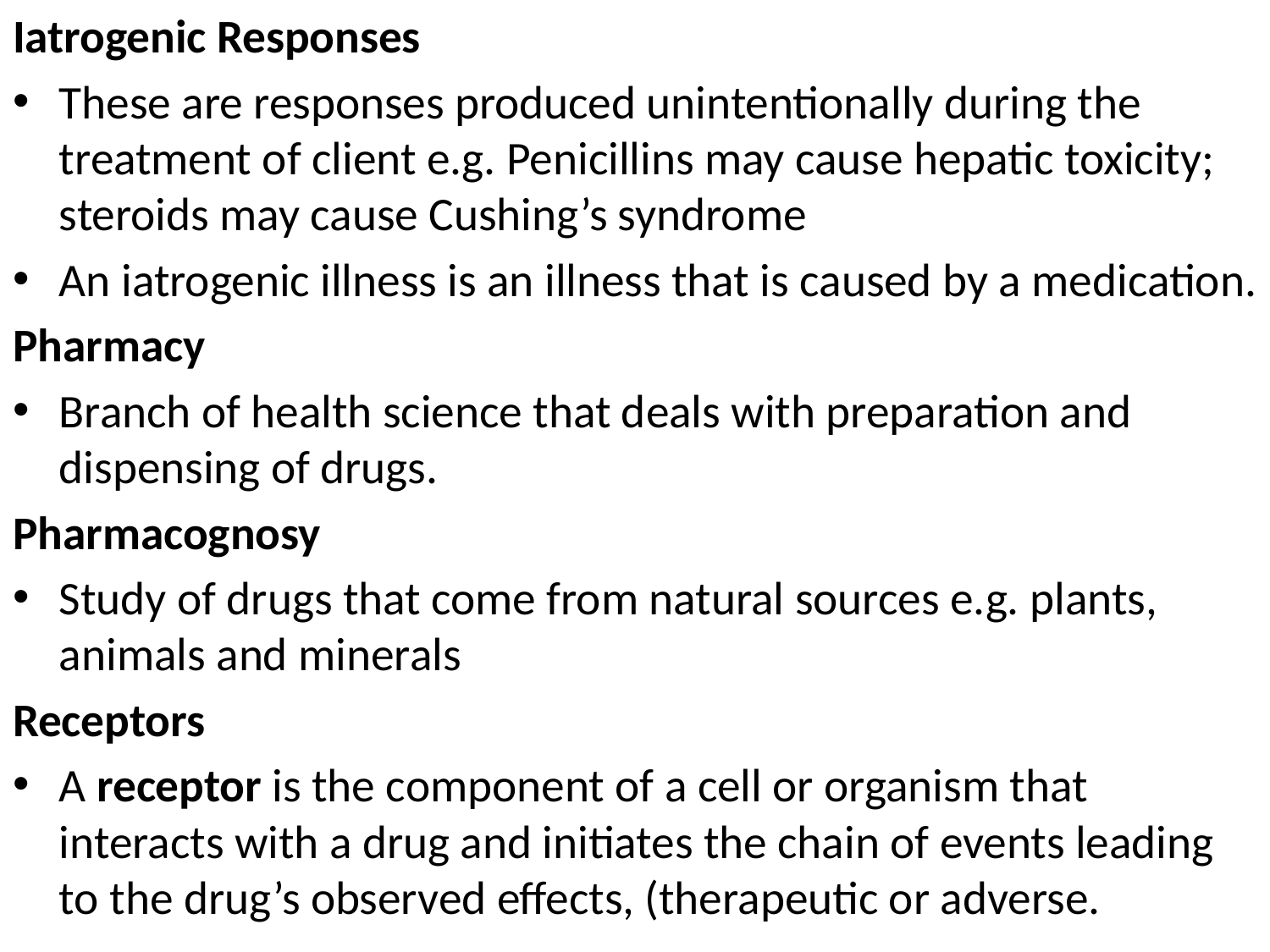

Iatrogenic Responses
These are responses produced unintentionally during the treatment of client e.g. Penicillins may cause hepatic toxicity; steroids may cause Cushing’s syndrome
An iatrogenic illness is an illness that is caused by a medication.
Pharmacy
Branch of health science that deals with preparation and dispensing of drugs.
Pharmacognosy
Study of drugs that come from natural sources e.g. plants, animals and minerals
Receptors
A receptor is the component of a cell or organism that interacts with a drug and initiates the chain of events leading to the drug’s observed effects, (therapeutic or adverse.